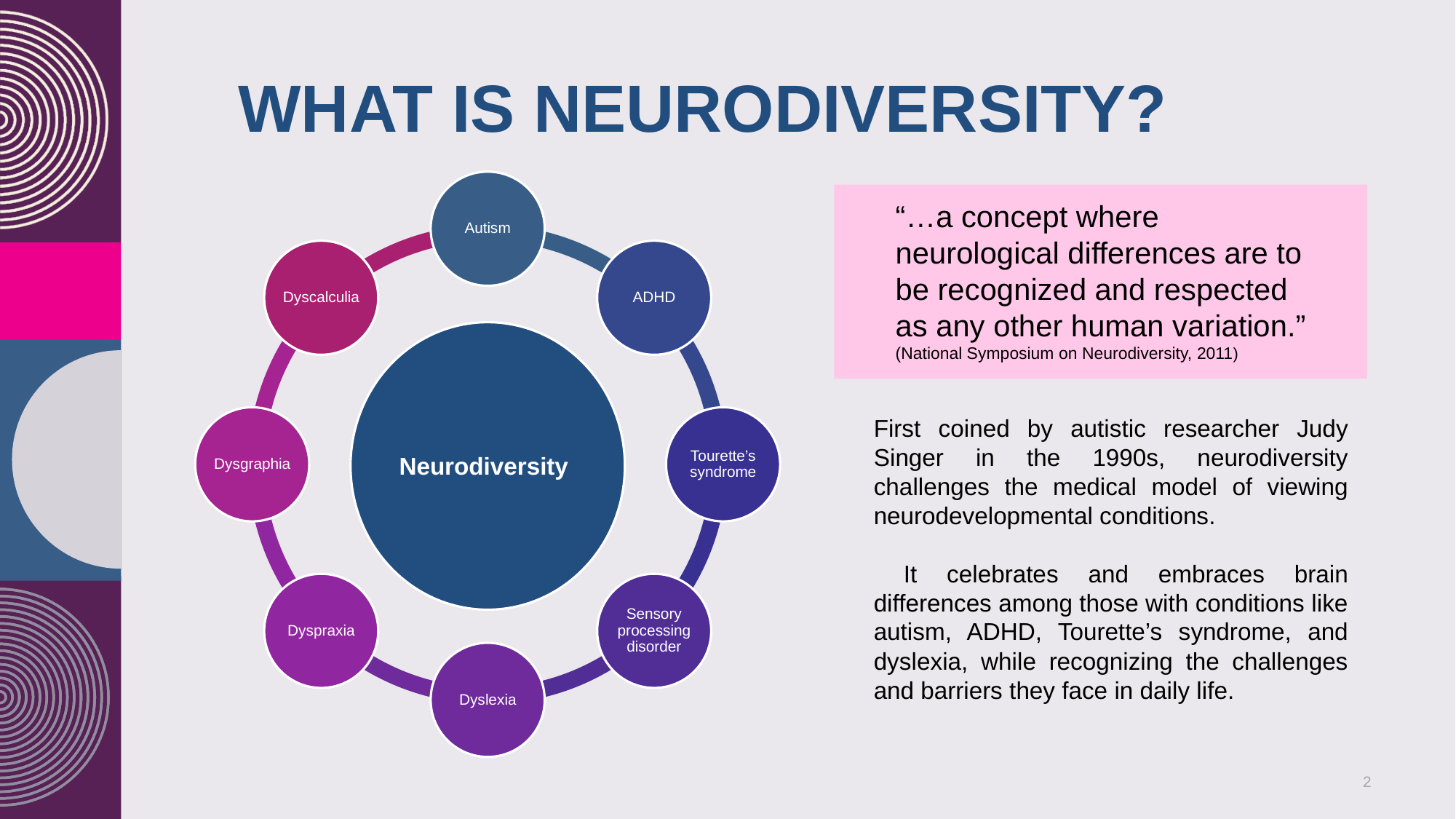

# What is neurodiversity?
Neurodiversity
Autism
ADHD
Tourette’s
syndrome
Sensory
processing
disorder
Dyslexia
Dyspraxia
Dysgraphia
Dyscalculia

“…a concept where neurological differences are to be recognized and respected as any other human variation.”
(National Symposium on Neurodiversity, 2011)

First coined by autistic researcher Judy Singer in the 1990s, neurodiversity challenges the medical model of viewing neurodevelopmental conditions.

 It celebrates and embraces brain differences among those with conditions like autism, ADHD, Tourette’s syndrome, and dyslexia, while recognizing the challenges and barriers they face in daily life.
2